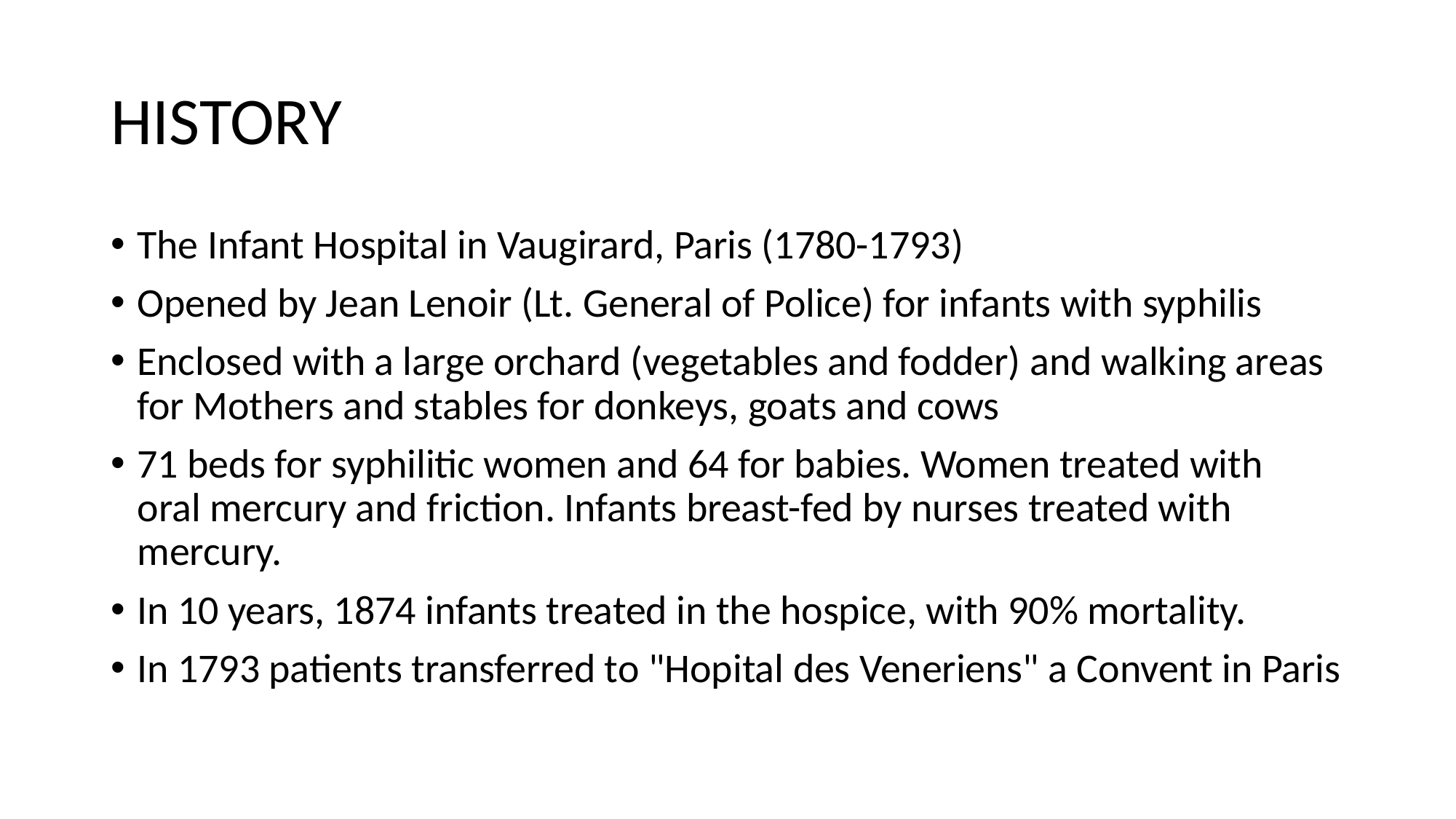

# HISTORY
The Infant Hospital in Vaugirard, Paris (1780-1793)
Opened by Jean Lenoir (Lt. General of Police) for infants with syphilis
Enclosed with a large orchard (vegetables and fodder) and walking areas for Mothers and stables for donkeys, goats and cows
71 beds for syphilitic women and 64 for babies. Women treated with oral mercury and friction. Infants breast-fed by nurses treated with mercury.
In 10 years, 1874 infants treated in the hospice, with 90% mortality.
In 1793 patients transferred to "Hopital des Veneriens" a Convent in Paris